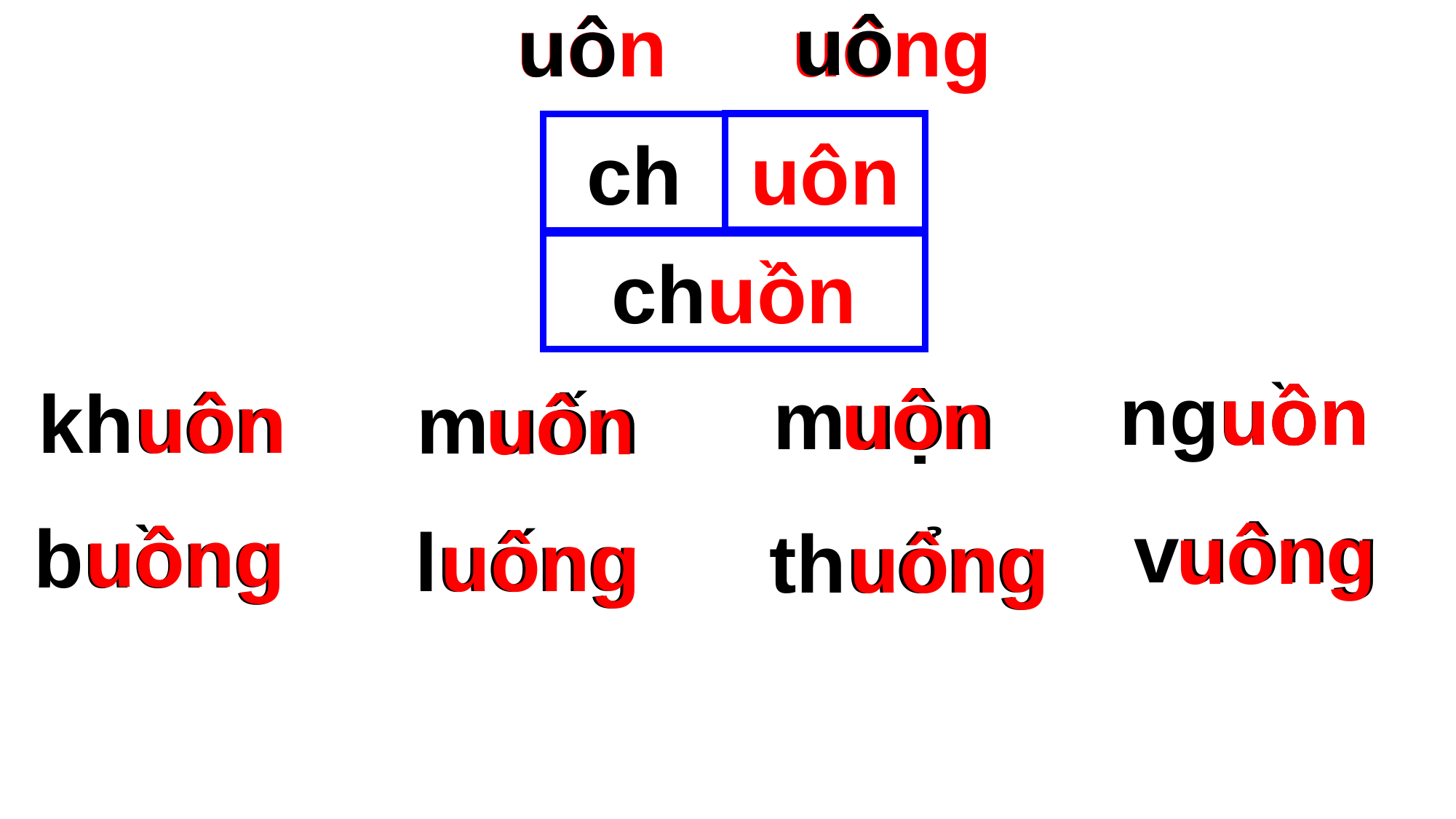

uô
uô
uôn
uông
uôn
ch
chuồn
nguồn
uôn
uôn
muộn
uôn
khuôn
muốn
uôn
vuông
uông
uông
buồng
luống
uông
thuổng
uông